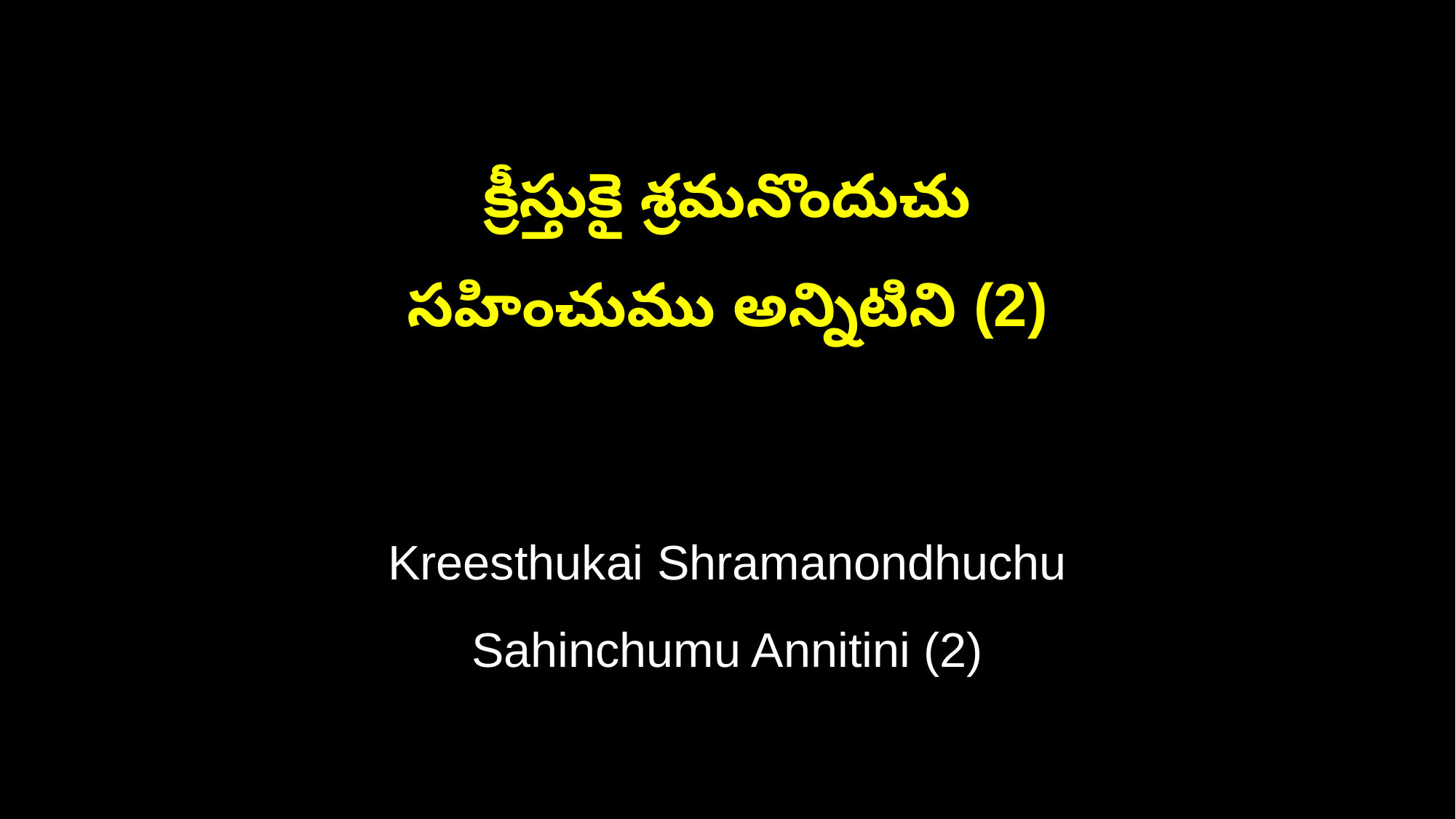

క్రీస్తుకై శ్రమనొందుచు
సహించుము అన్నిటిని (2)
Kreesthukai Shramanondhuchu
Sahinchumu Annitini (2)